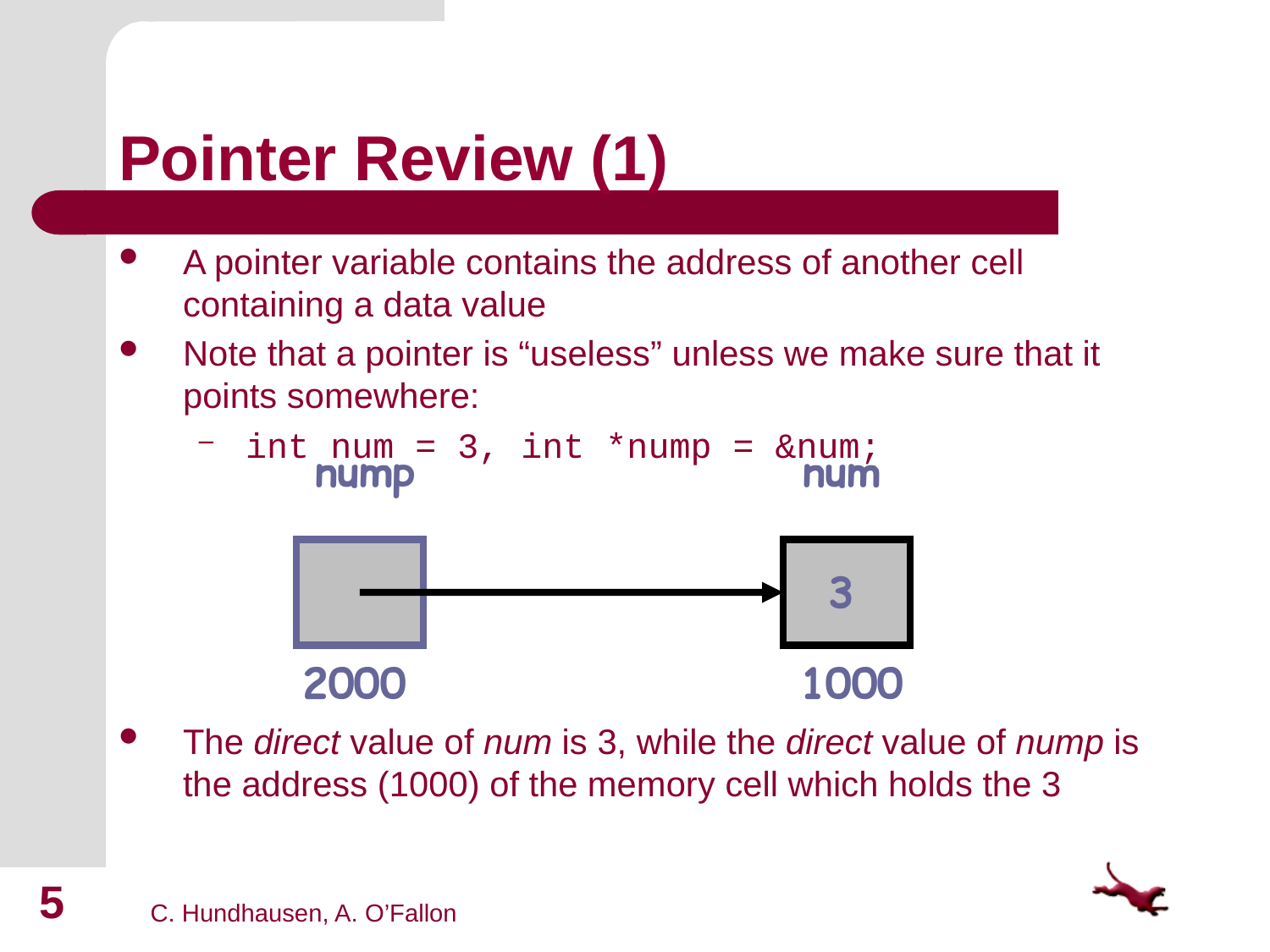

# Pointer Review (1)
A pointer variable contains the address of another cell containing a data value
Note that a pointer is “useless” unless we make sure that it points somewhere:
int num = 3, int *nump = &num;

The direct value of num is 3, while the direct value of nump is the address (1000) of the memory cell which holds the 3
nump
num

3

2000
1000
5
C. Hundhausen, A. O’Fallon